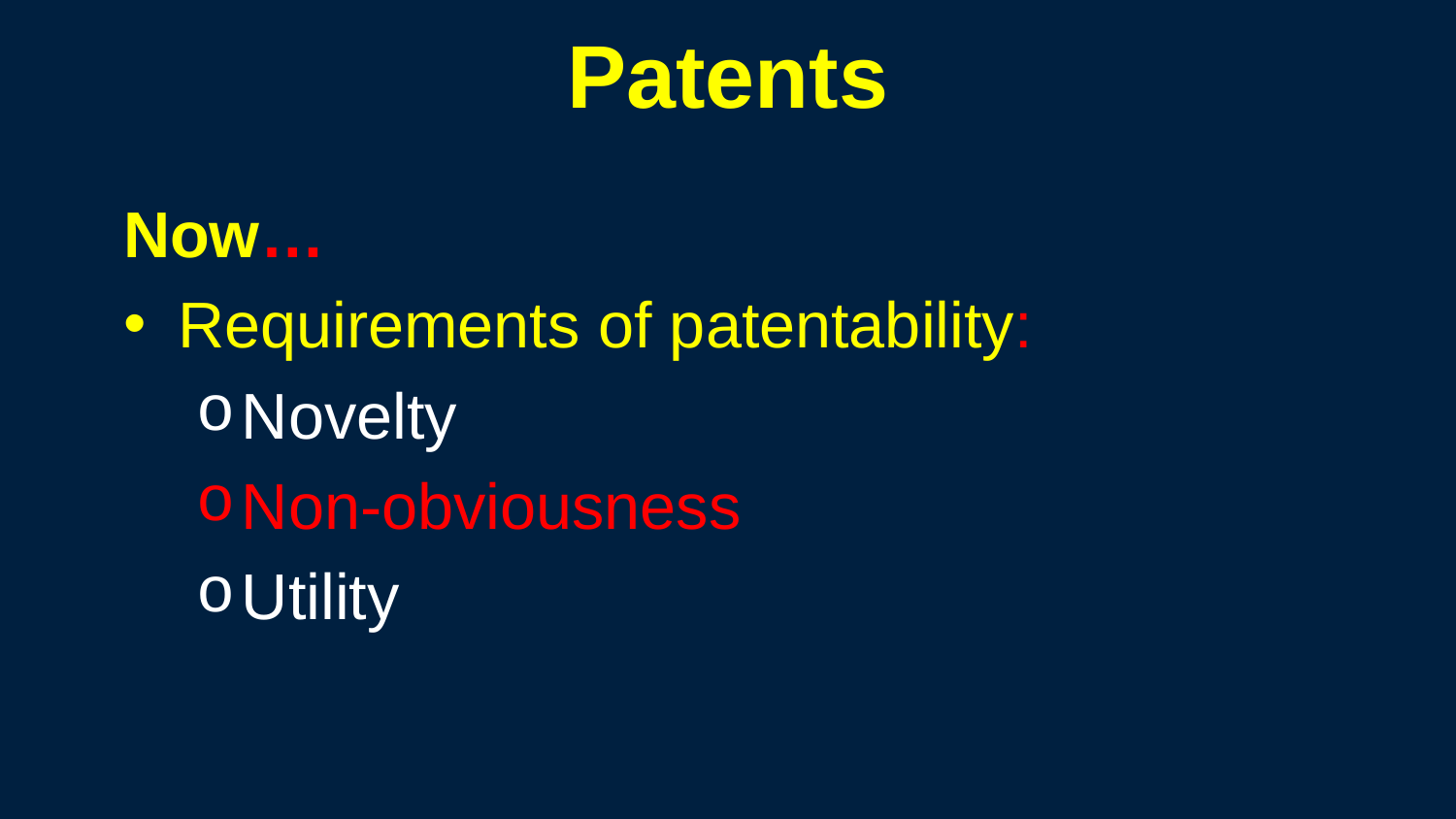

229
# Patents
Now…
Requirements of patentability:
Novelty
Non-obviousness
Utility